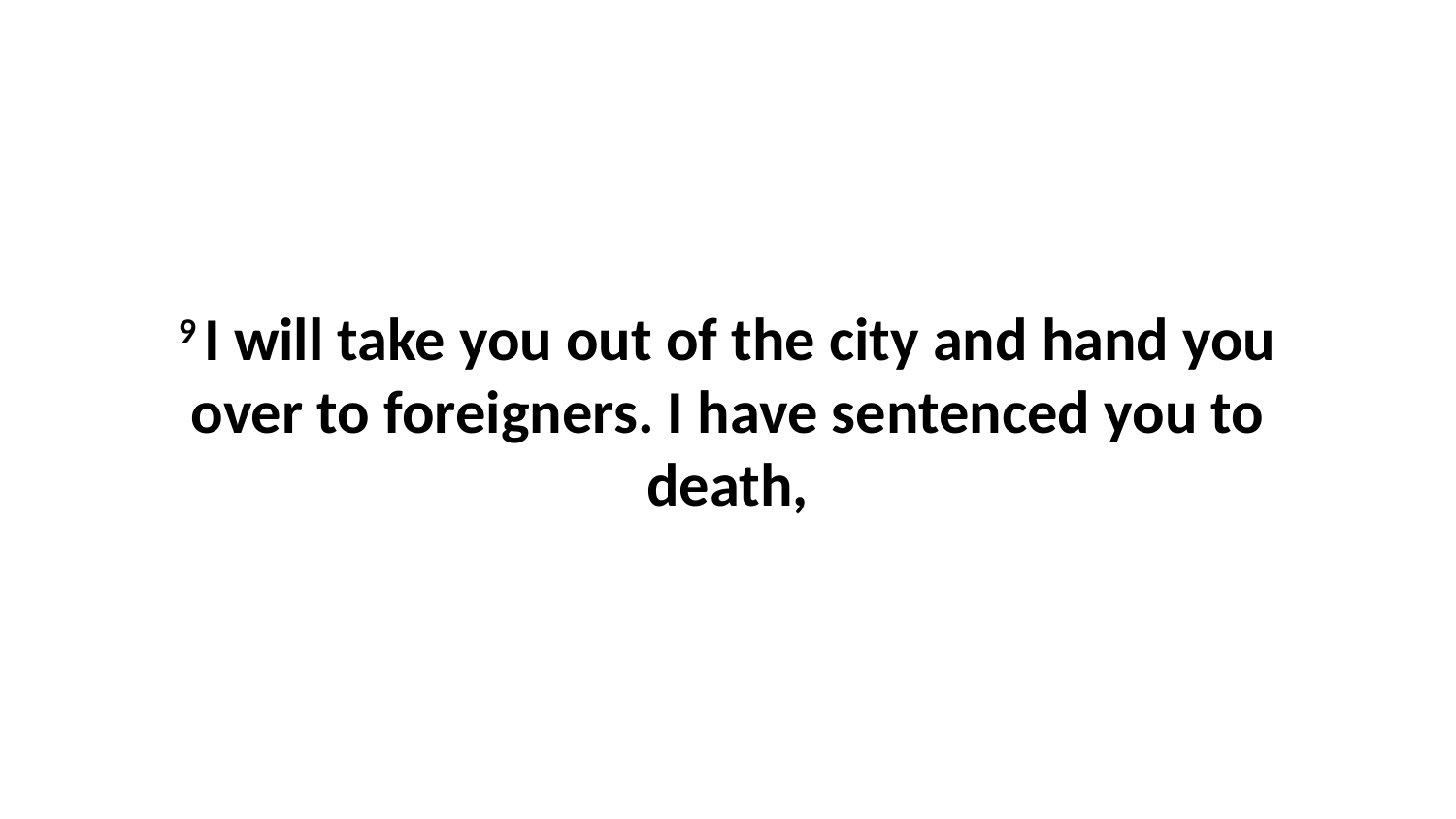

9 I will take you out of the city and hand you over to foreigners. I have sentenced you to death,